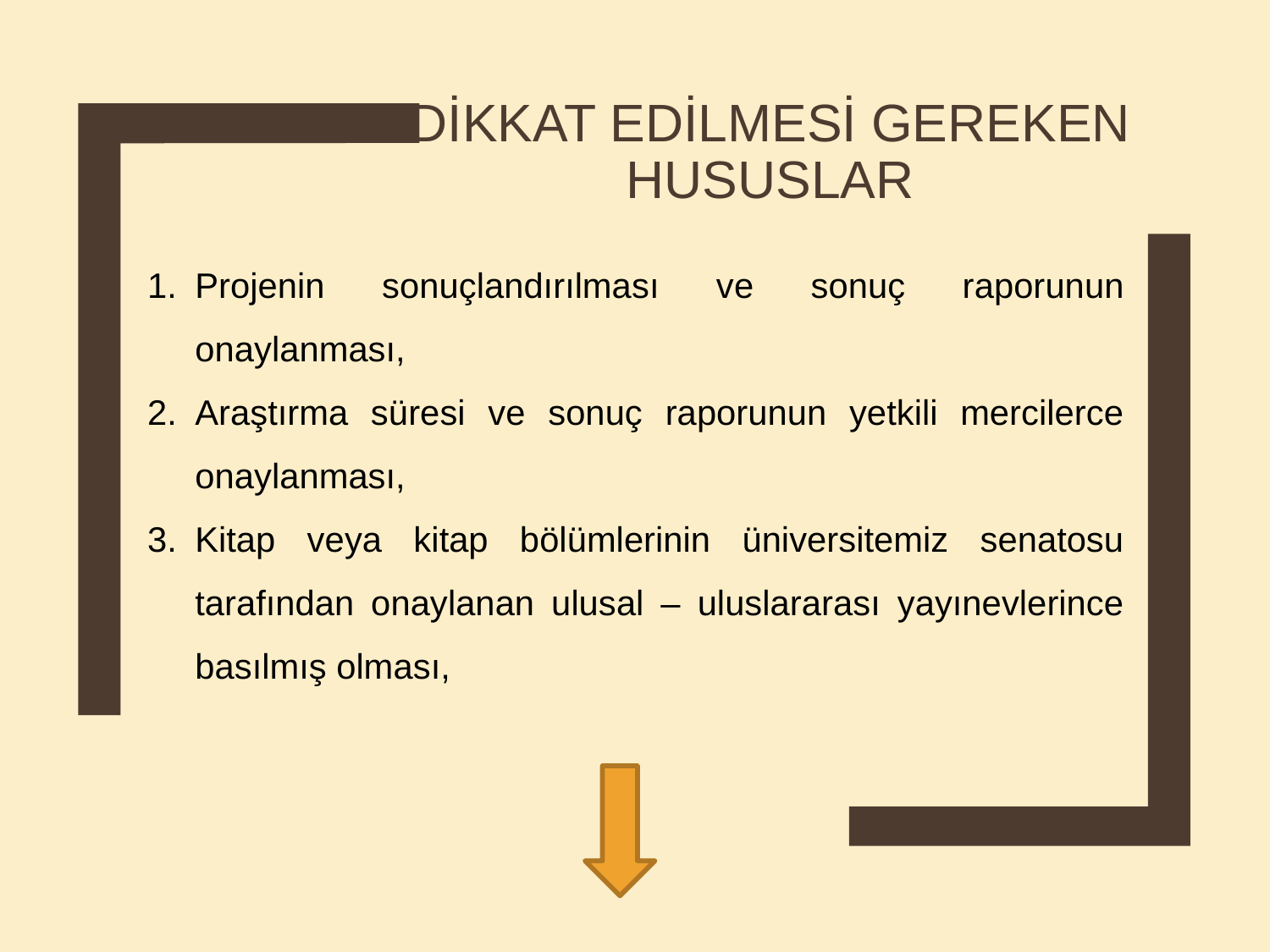

# Dikkat edilmesi gereken hususlar
Projenin sonuçlandırılması ve sonuç raporunun onaylanması,
Araştırma süresi ve sonuç raporunun yetkili mercilerce onaylanması,
Kitap veya kitap bölümlerinin üniversitemiz senatosu tarafından onaylanan ulusal – uluslararası yayınevlerince basılmış olması,